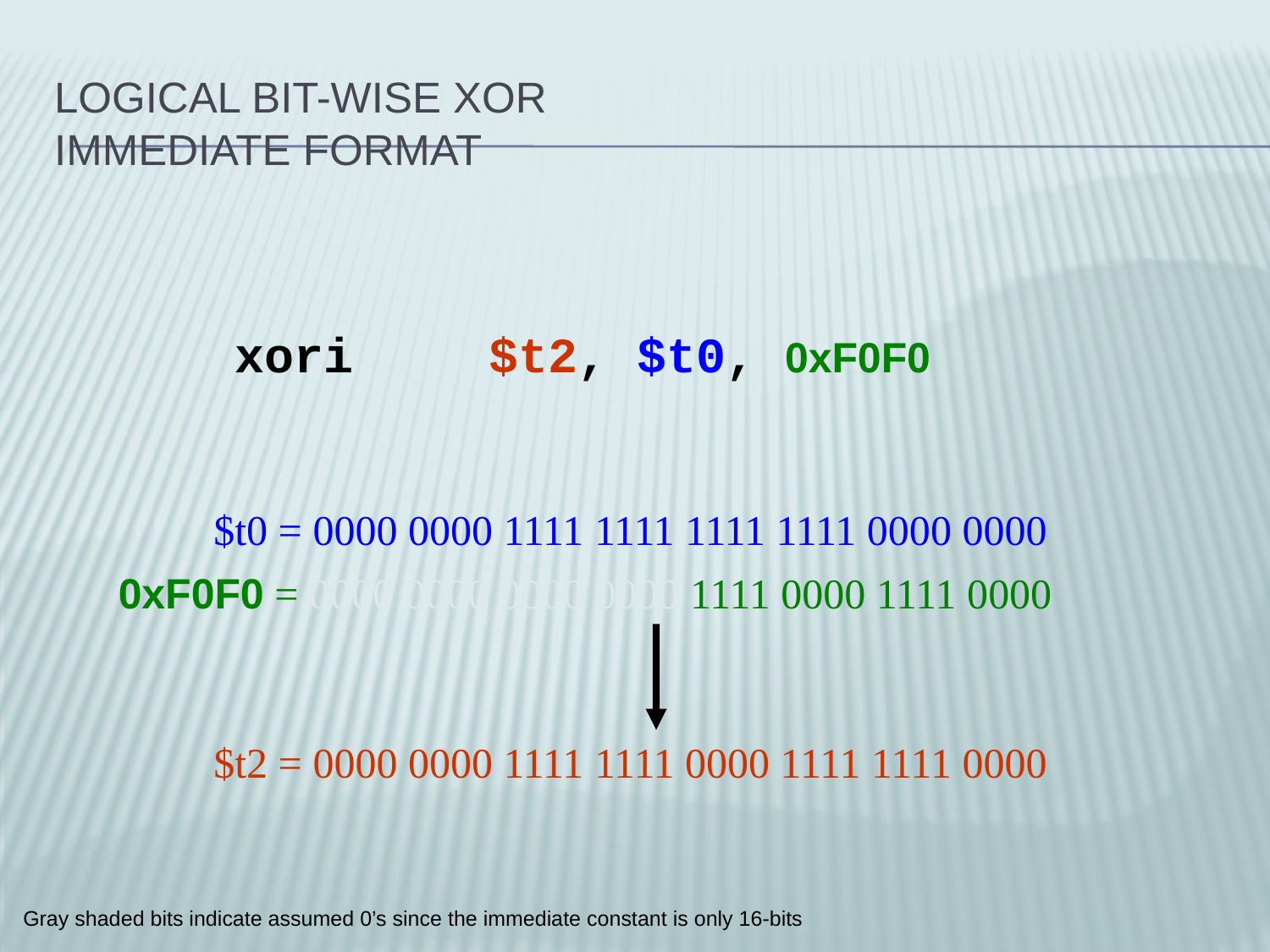

# Logical Bit-wise XOR Immediate Format
xori		$t2, $t0, 0xF0F0
$t0 = 0000 0000 1111 1111 1111 1111 0000 0000
0xF0F0 = 0000 0000 0000 0000 1111 0000 1111 0000

$t2 = 0000 0000 1111 1111 0000 1111 1111 0000
Gray shaded bits indicate assumed 0’s since the immediate constant is only 16-bits